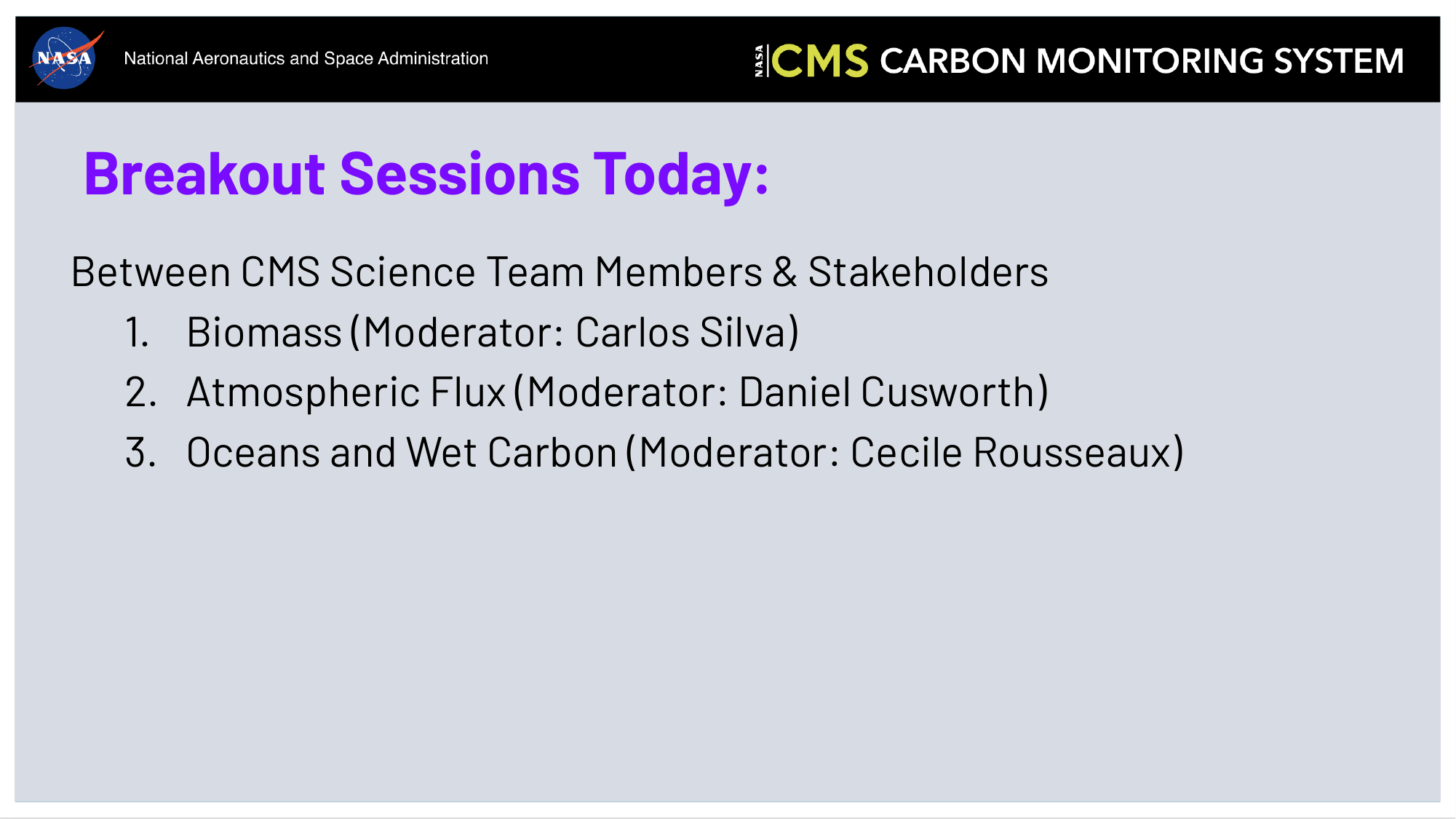

Breakout Sessions Today:
Between CMS Science Team Members & Stakeholders
Biomass (Moderator: Carlos Silva)
Atmospheric Flux (Moderator: Daniel Cusworth)
Oceans and Wet Carbon (Moderator: Cecile Rousseaux)